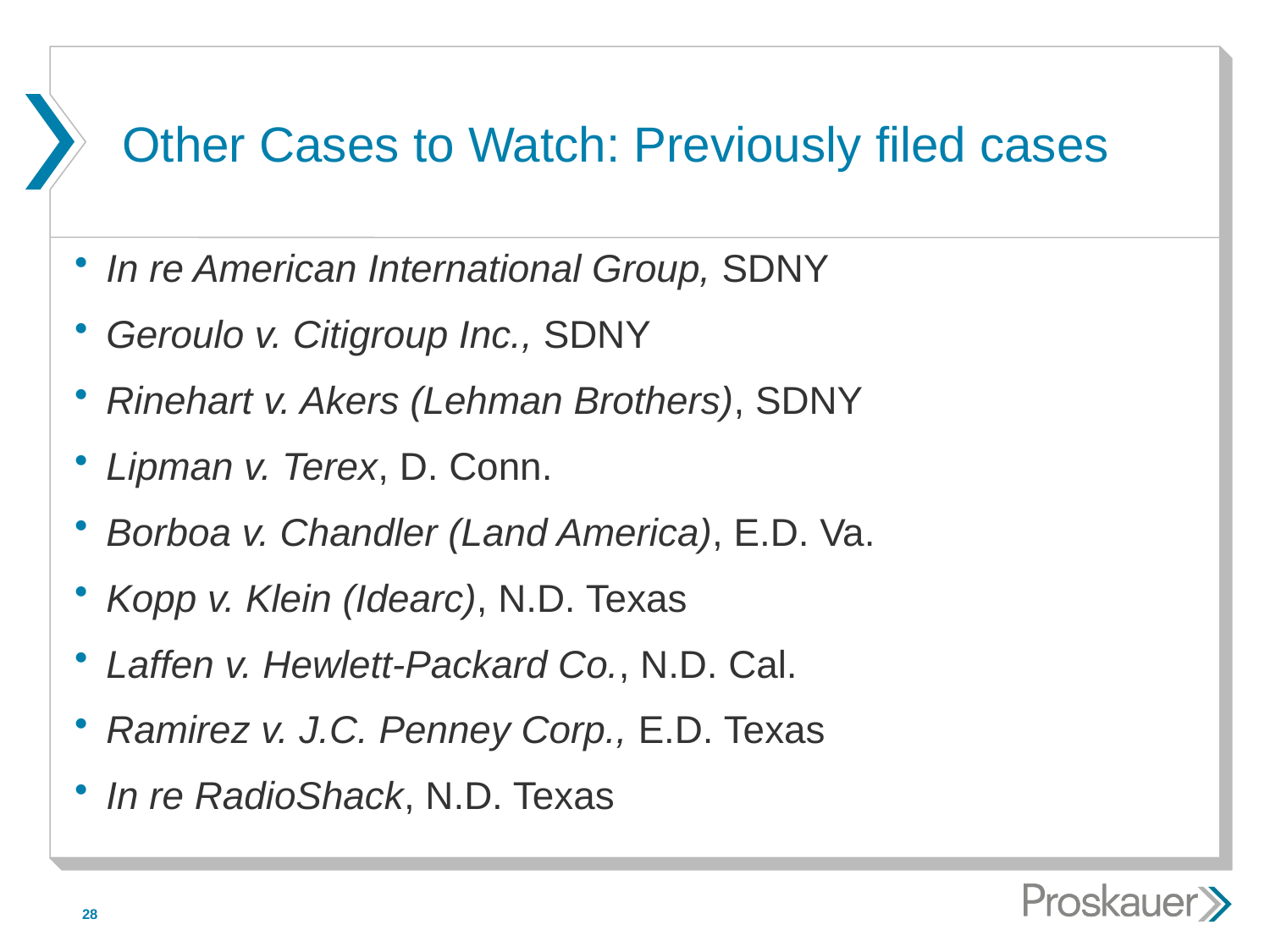

# Other Cases to Watch: Previously filed cases
In re American International Group, SDNY
Geroulo v. Citigroup Inc., SDNY
Rinehart v. Akers (Lehman Brothers), SDNY
Lipman v. Terex, D. Conn.
Borboa v. Chandler (Land America), E.D. Va.
Kopp v. Klein (Idearc), N.D. Texas
Laffen v. Hewlett-Packard Co., N.D. Cal.
Ramirez v. J.C. Penney Corp., E.D. Texas
In re RadioShack, N.D. Texas

28